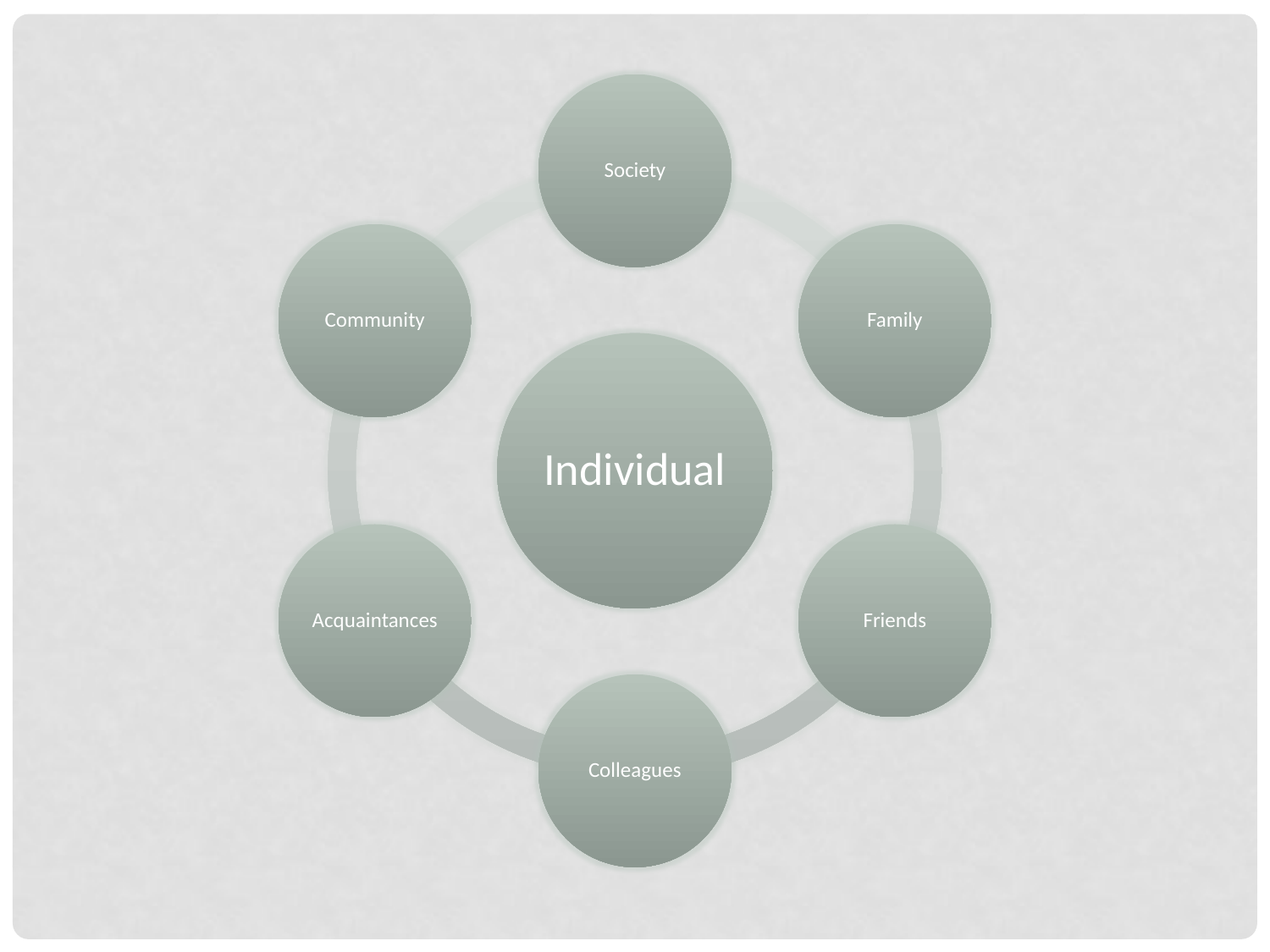

Individual
Society
Family
Friends
Colleagues
Acquaintances
Community